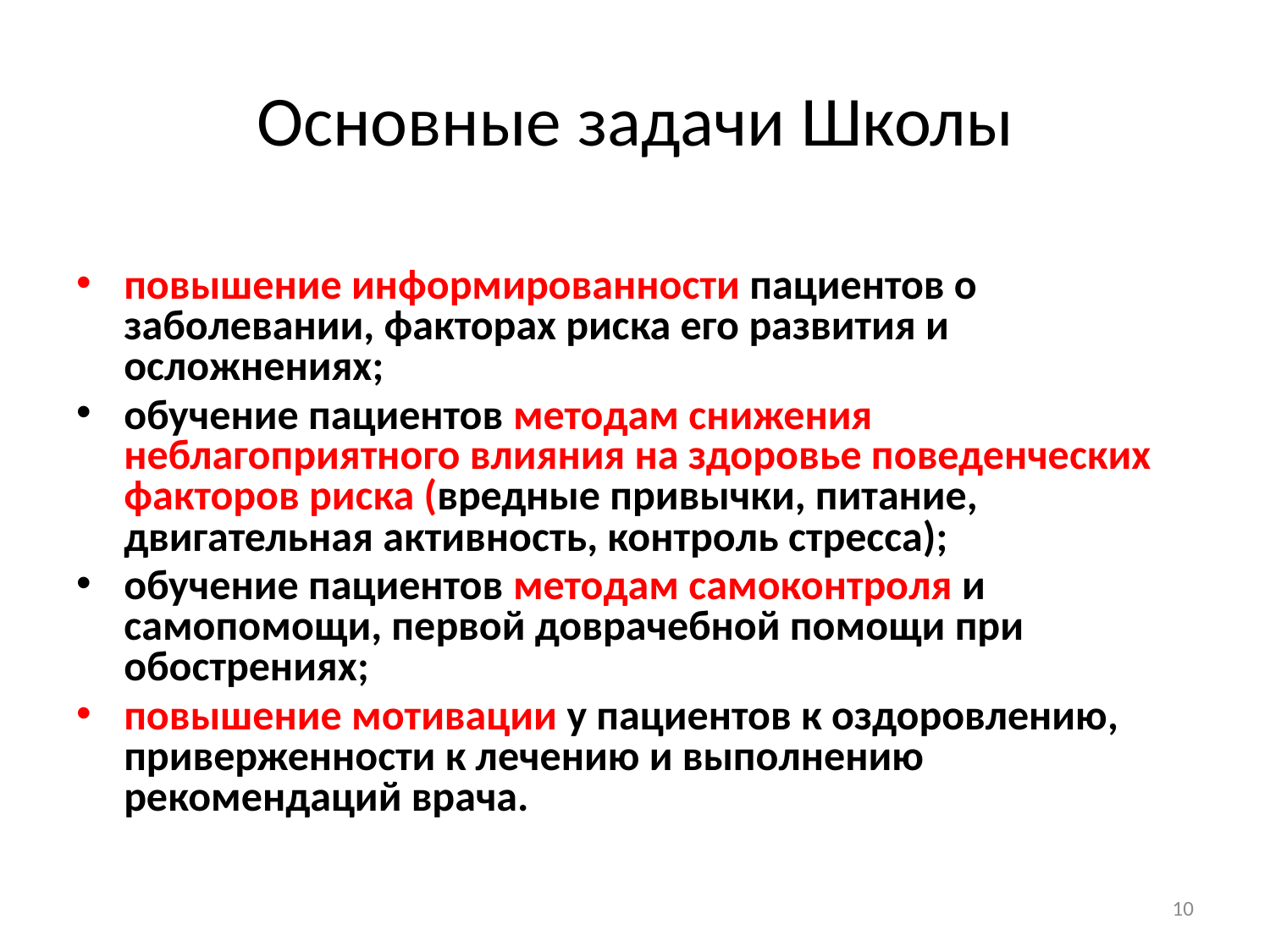

# Основные задачи Школы

повышение информированности пациентов о заболевании, факторах риска его развития и осложнениях;
обучение пациентов методам снижения неблагоприятного влияния на здоровье поведенческих факторов риска (вредные привычки, питание, двигательная активность, контроль стресса);
обучение пациентов методам самоконтроля и самопомощи, первой доврачебной помощи при обострениях;
повышение мотивации у пациентов к оздоровлению, приверженности к лечению и выполнению рекомендаций врача.
10